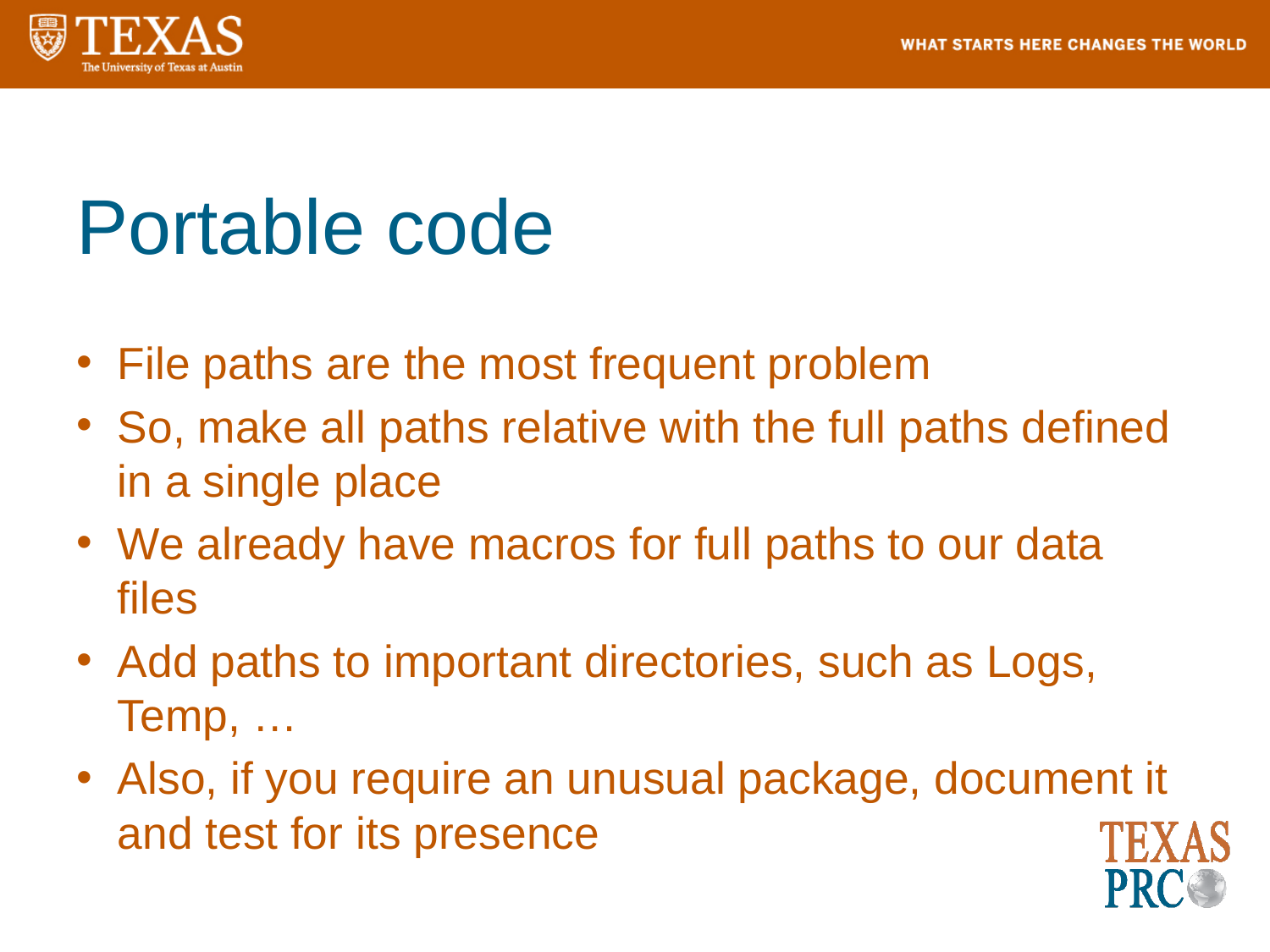

# Portable code
File paths are the most frequent problem
So, make all paths relative with the full paths defined in a single place
We already have macros for full paths to our data files
Add paths to important directories, such as Logs, Temp, …
Also, if you require an unusual package, document it and test for its presence